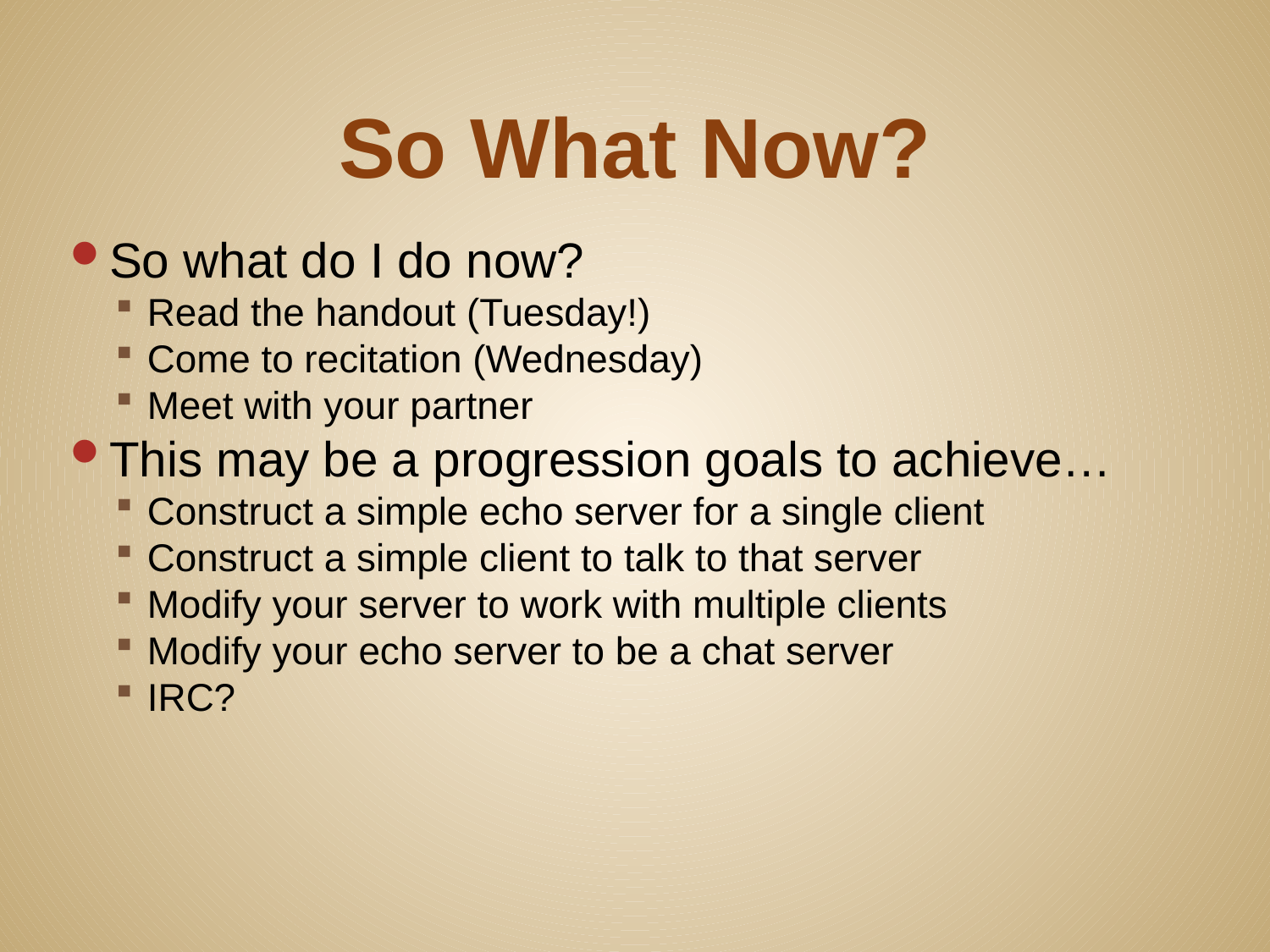

# So What Now?
So what do I do now?
Read the handout (Tuesday!)
Come to recitation (Wednesday)
Meet with your partner
This may be a progression goals to achieve…
Construct a simple echo server for a single client
Construct a simple client to talk to that server
Modify your server to work with multiple clients
Modify your echo server to be a chat server
IRC?